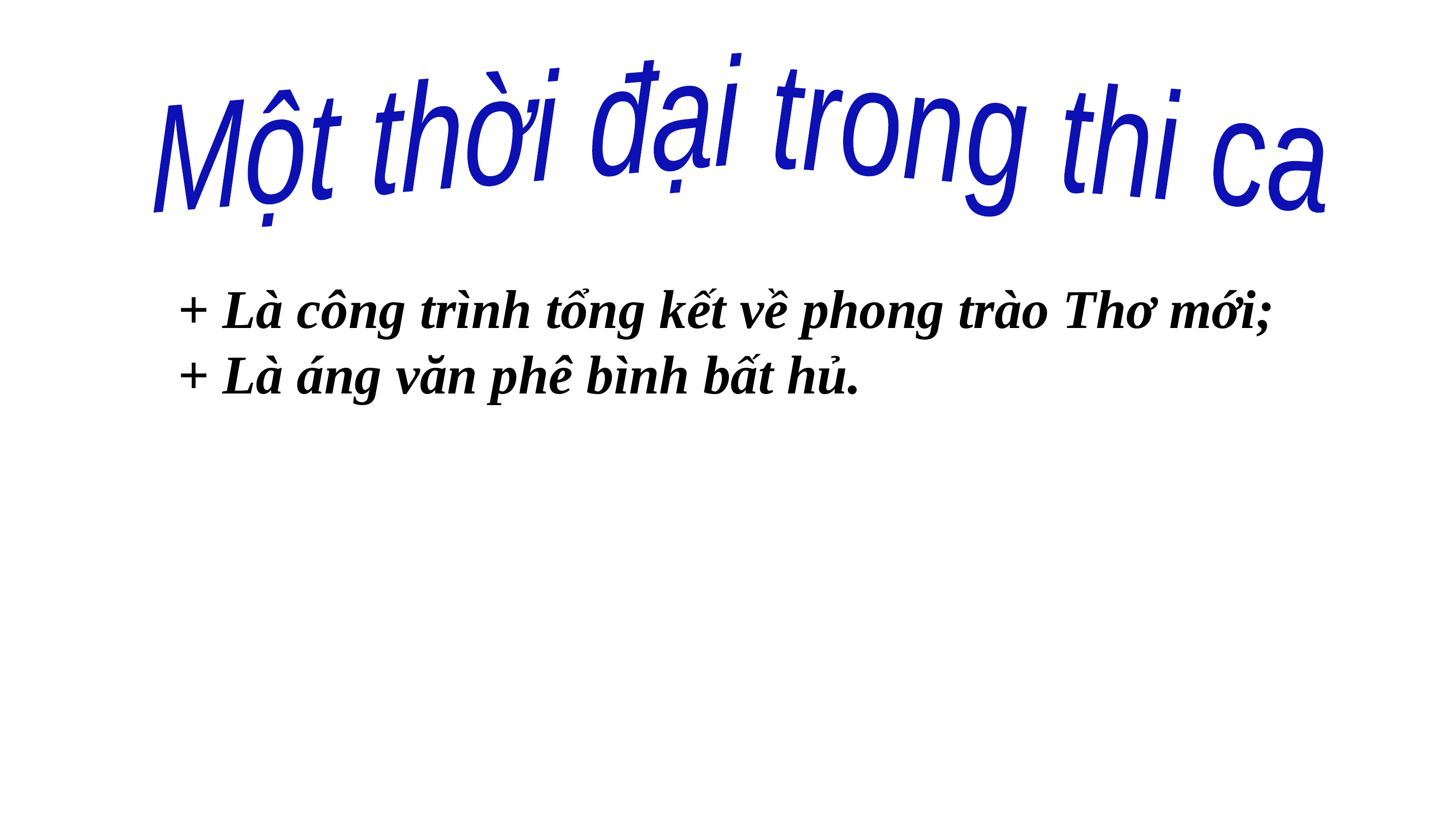

Một thời đại trong thi ca
+ Là công trình tổng kết về phong trào Thơ mới;
+ Là áng văn phê bình bất hủ.